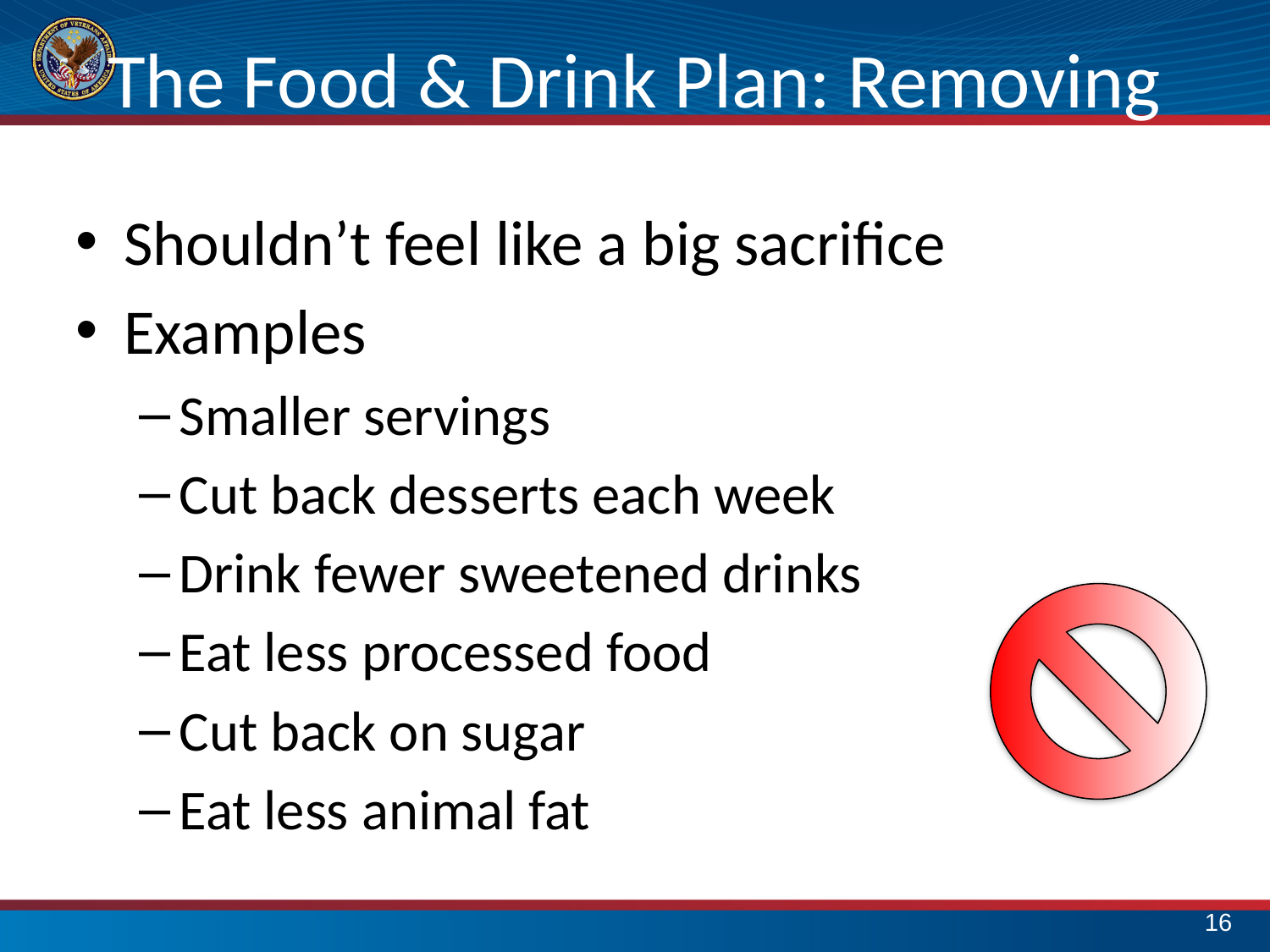

# The Food & Drink Plan: Removing
Shouldn’t feel like a big sacrifice
Examples
Smaller servings
Cut back desserts each week
Drink fewer sweetened drinks
Eat less processed food
Cut back on sugar
Eat less animal fat

16